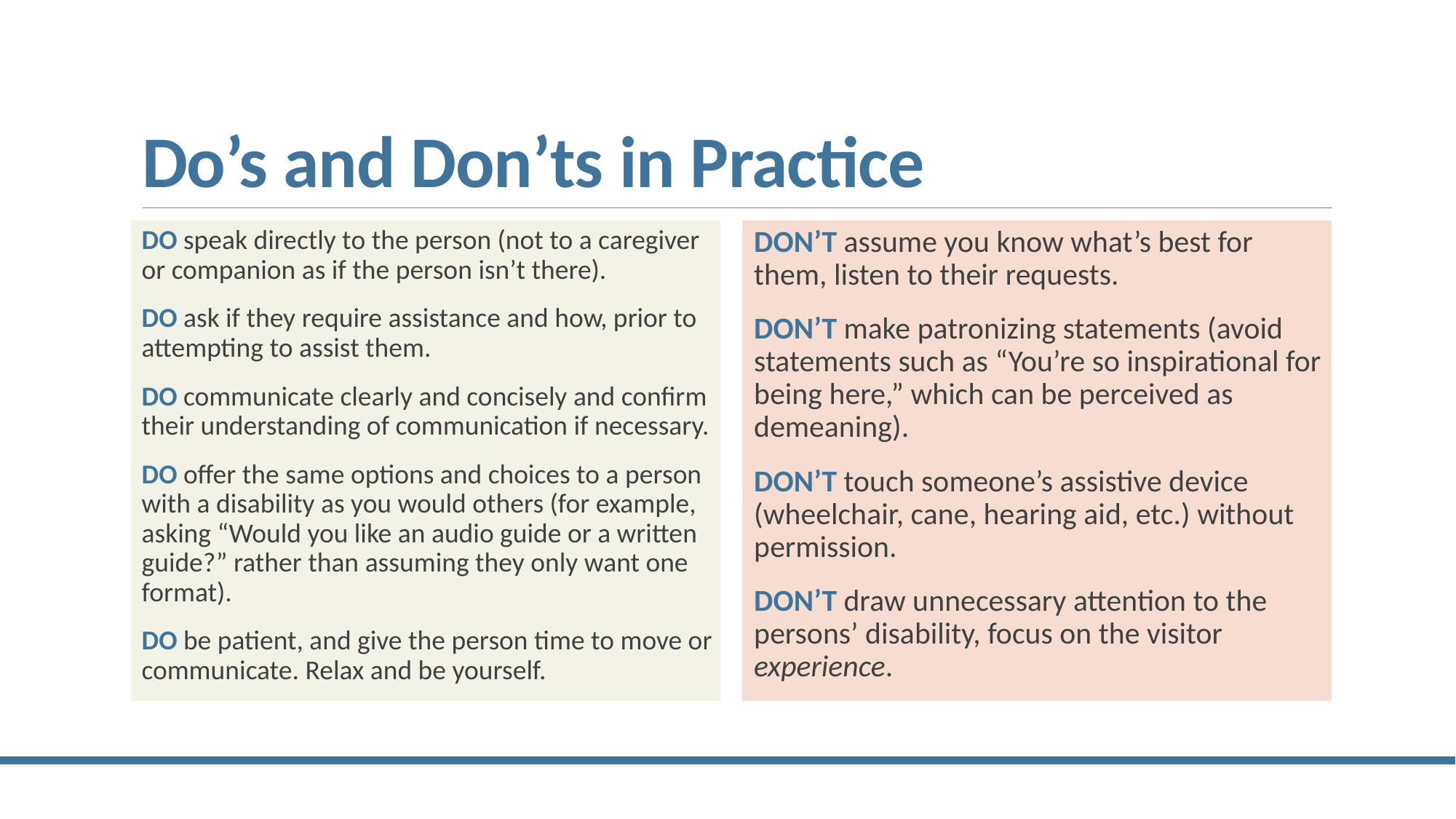

# Do’s and Don’ts in Practice
DO speak directly to the person (not to a caregiver or companion as if the person isn’t there).
DO ask if they require assistance and how, prior to attempting to assist them.
DO communicate clearly and concisely and confirm their understanding of communication if necessary.
DO offer the same options and choices to a person with a disability as you would others (for example, asking “Would you like an audio guide or a written guide?” rather than assuming they only want one format).
DO be patient, and give the person time to move or communicate. Relax and be yourself.
DON’T assume you know what’s best for them, listen to their requests.
DON’T make patronizing statements (avoid statements such as “You’re so inspirational for being here,” which can be perceived as demeaning).
DON’T touch someone’s assistive device (wheelchair, cane, hearing aid, etc.) without permission.
DON’T draw unnecessary attention to the persons’ disability, focus on the visitor experience.